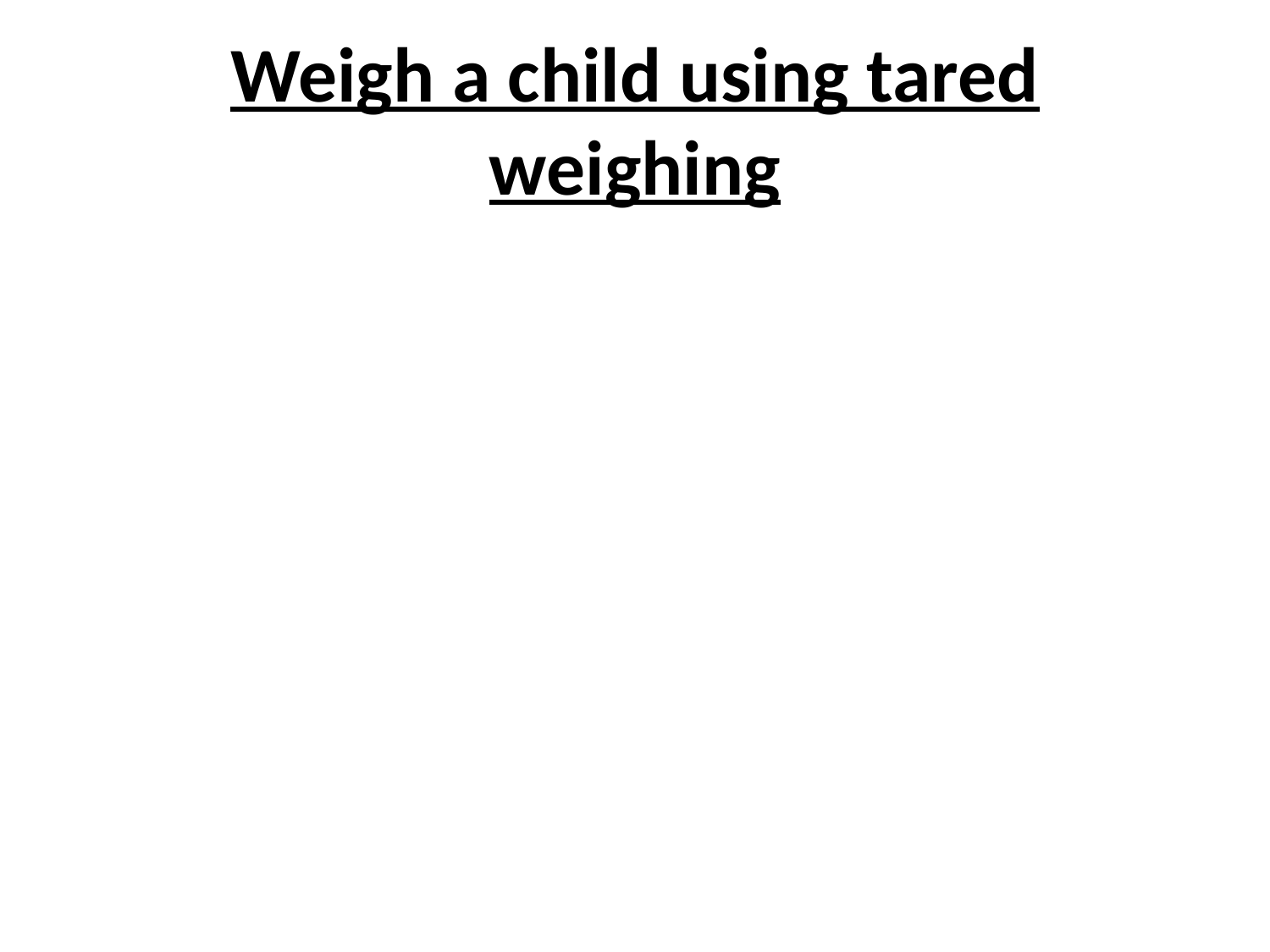

# Weigh a child using tared weighing